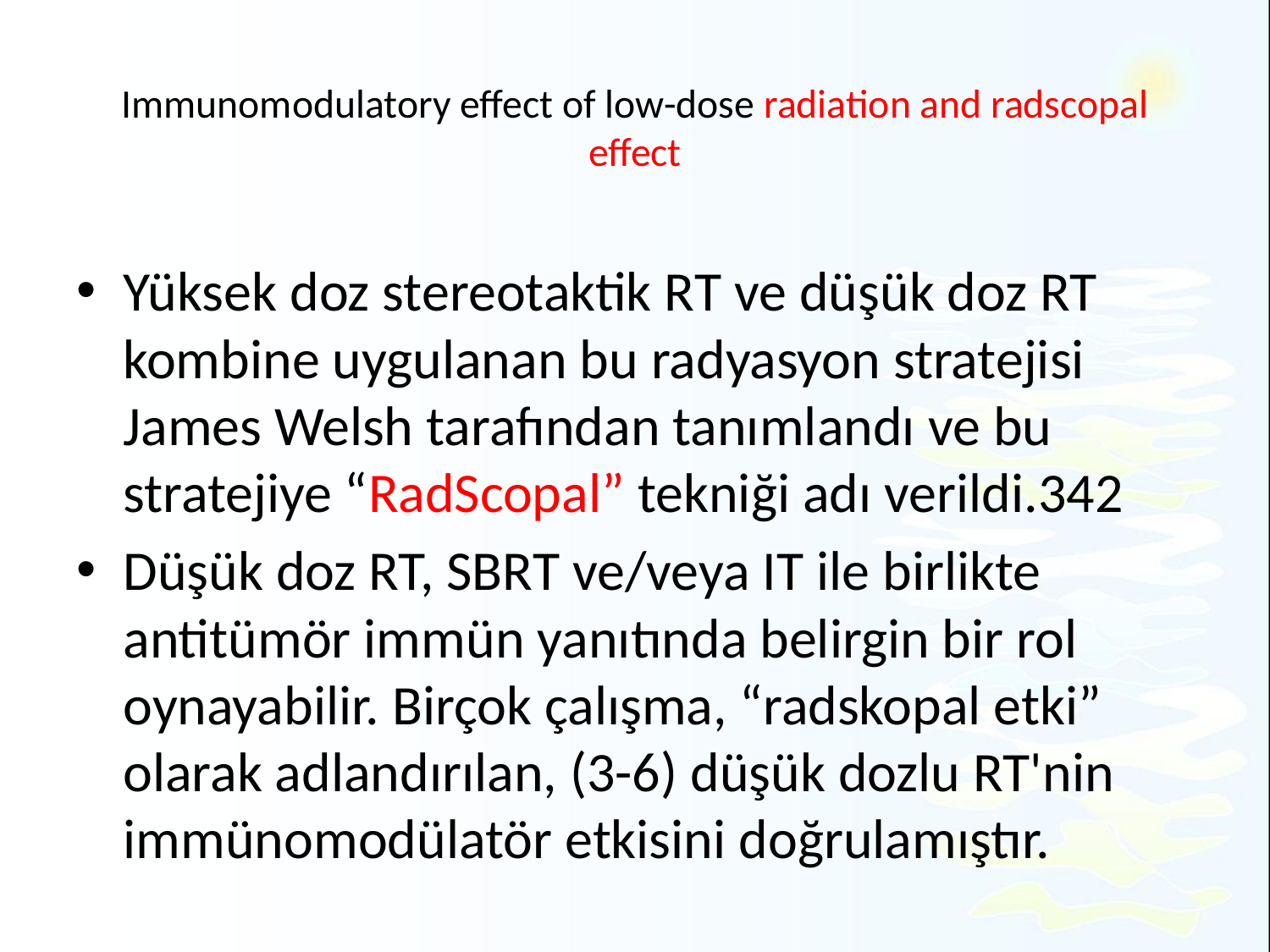

# Immunomodulatory effect of low-dose radiation and radscopal effect
Yüksek doz stereotaktik RT ve düşük doz RT kombine uygulanan bu radyasyon stratejisi James Welsh tarafından tanımlandı ve bu stratejiye “RadScopal” tekniği adı verildi.342
Düşük doz RT, SBRT ve/veya IT ile birlikte antitümör immün yanıtında belirgin bir rol oynayabilir. Birçok çalışma, “radskopal etki” olarak adlandırılan, (3-6) düşük dozlu RT'nin immünomodülatör etkisini doğrulamıştır.